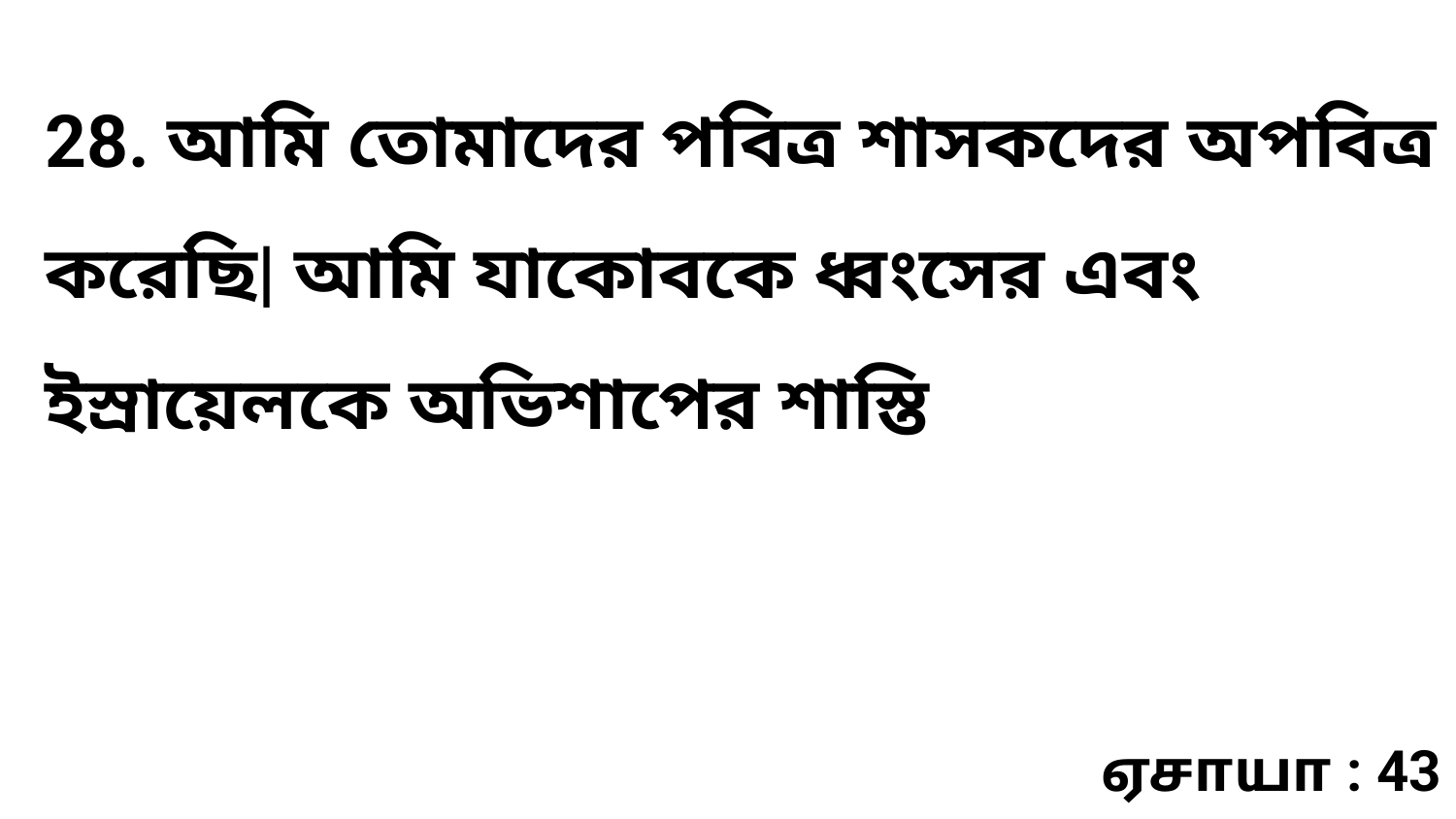

28. আমি তোমাদের পবিত্র শাসকদের অপবিত্র করেছি| আমি যাকোবকে ধ্বংসের এবং ইস্রায়েলকে অভিশাপের শাস্তি
ஏசாயா : 43